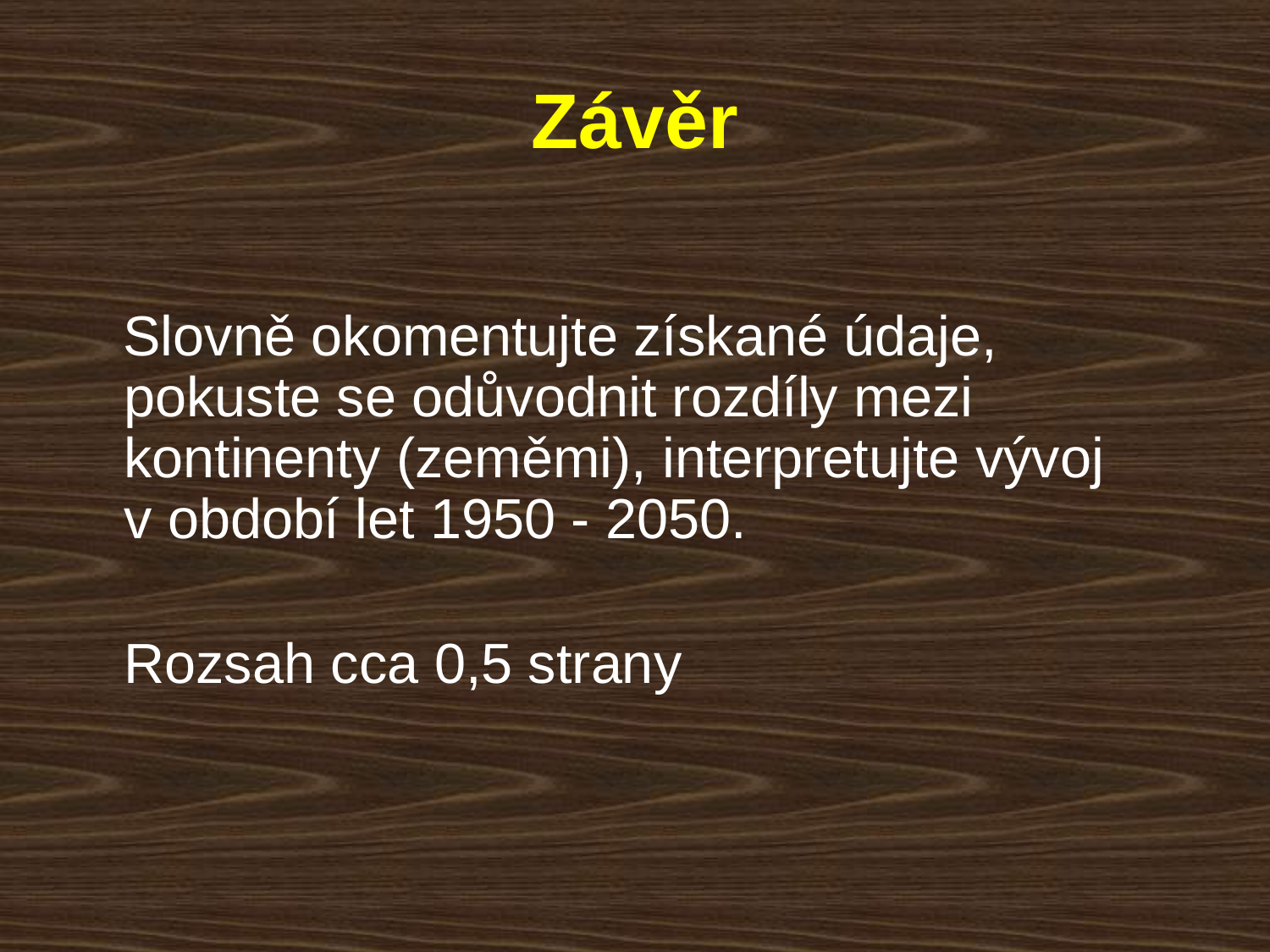

# Závěr

   Slovně okomentujte získané údaje, pokuste se odůvodnit rozdíly mezi kontinenty (zeměmi), interpretujte vývoj v období let 1950 - 2050.

	Rozsah cca 0,5 strany